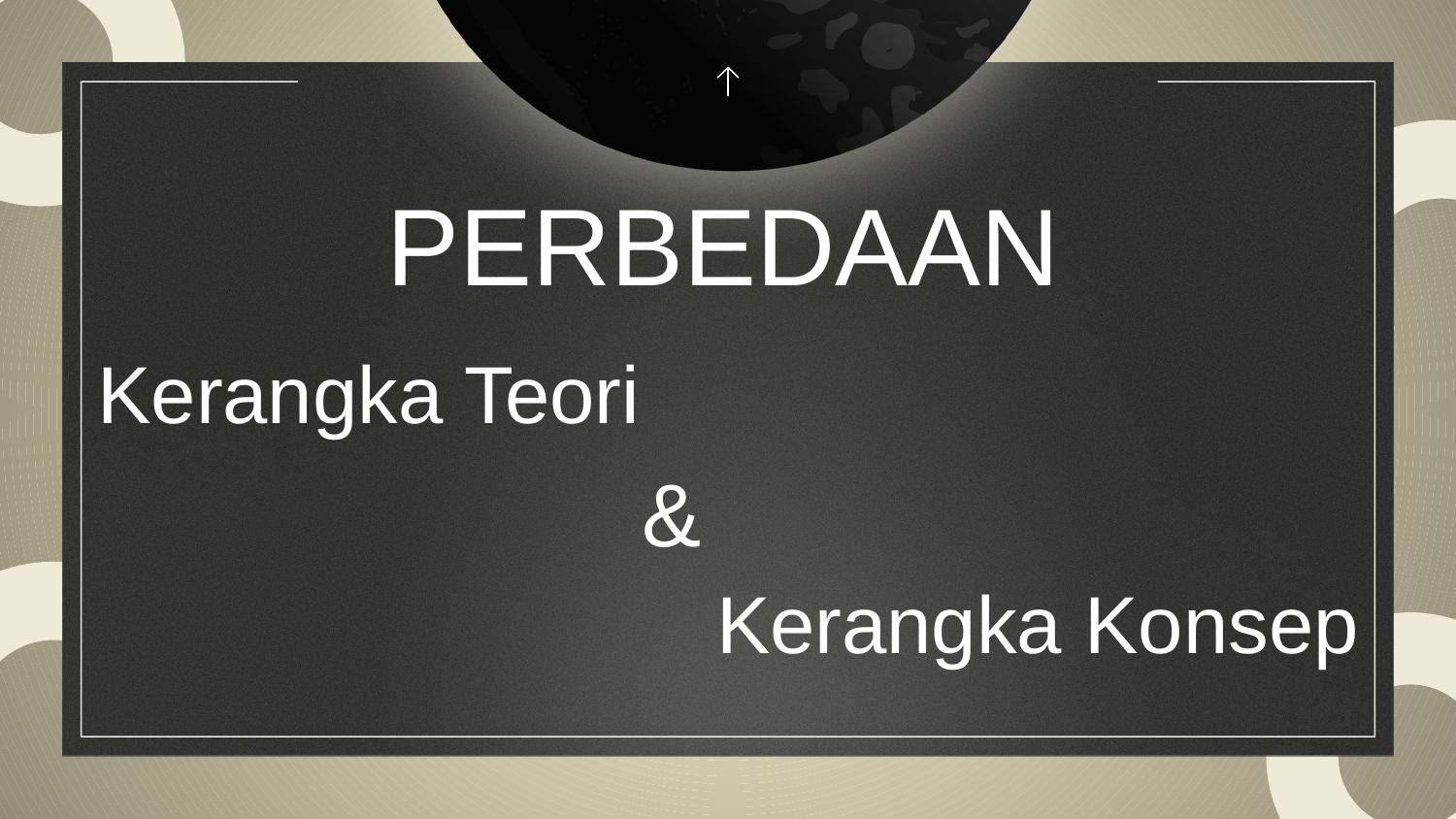

# PERBEDAAN
Kerangka Teori
&
Kerangka Konsep